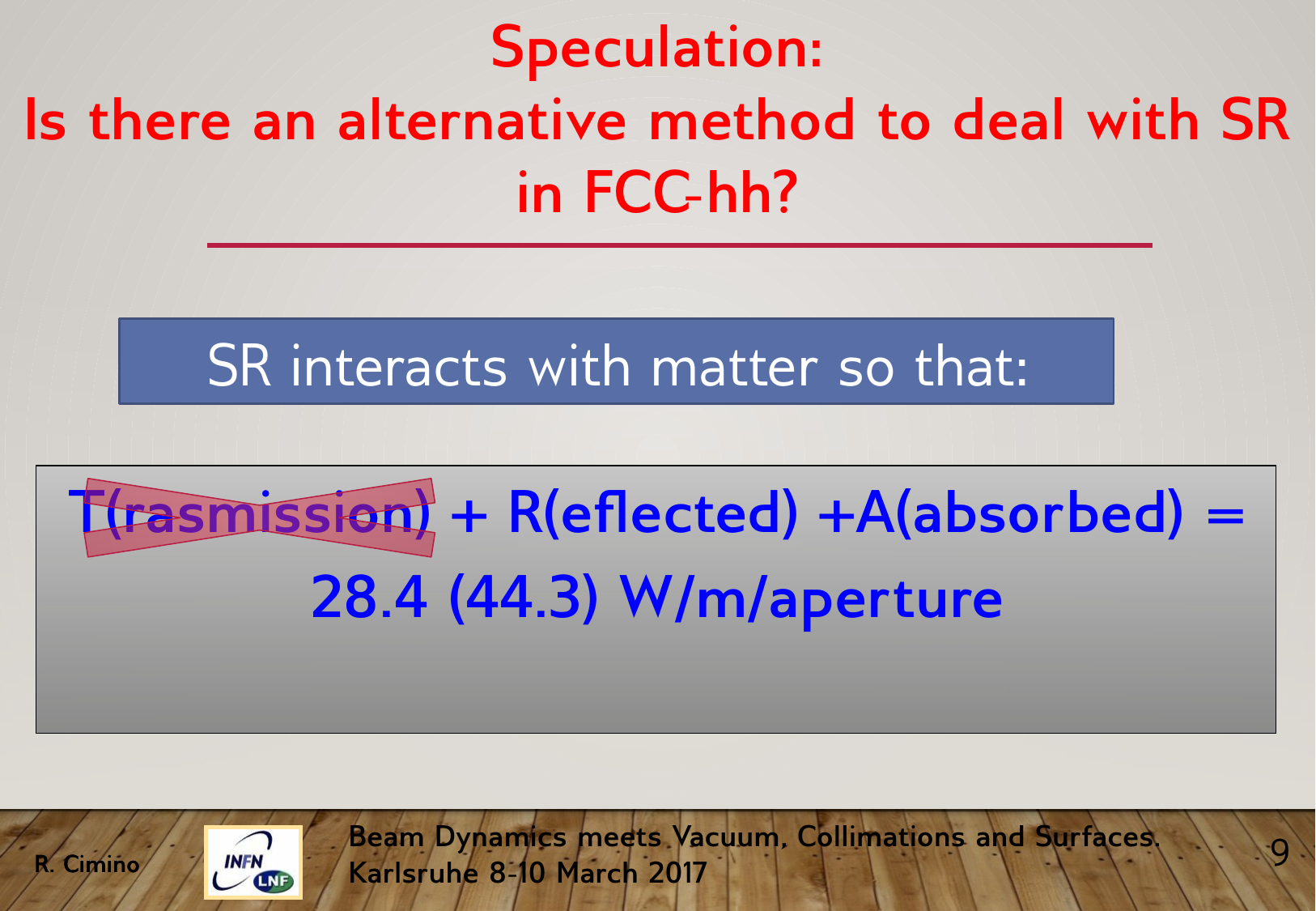

Speculation:
Is there an alternative method to deal with SR in FCC-hh?
SR interacts with matter so that:

T(rasmission) + R(eflected) +A(absorbed) =
28.4 (44.3) W/m/aperture